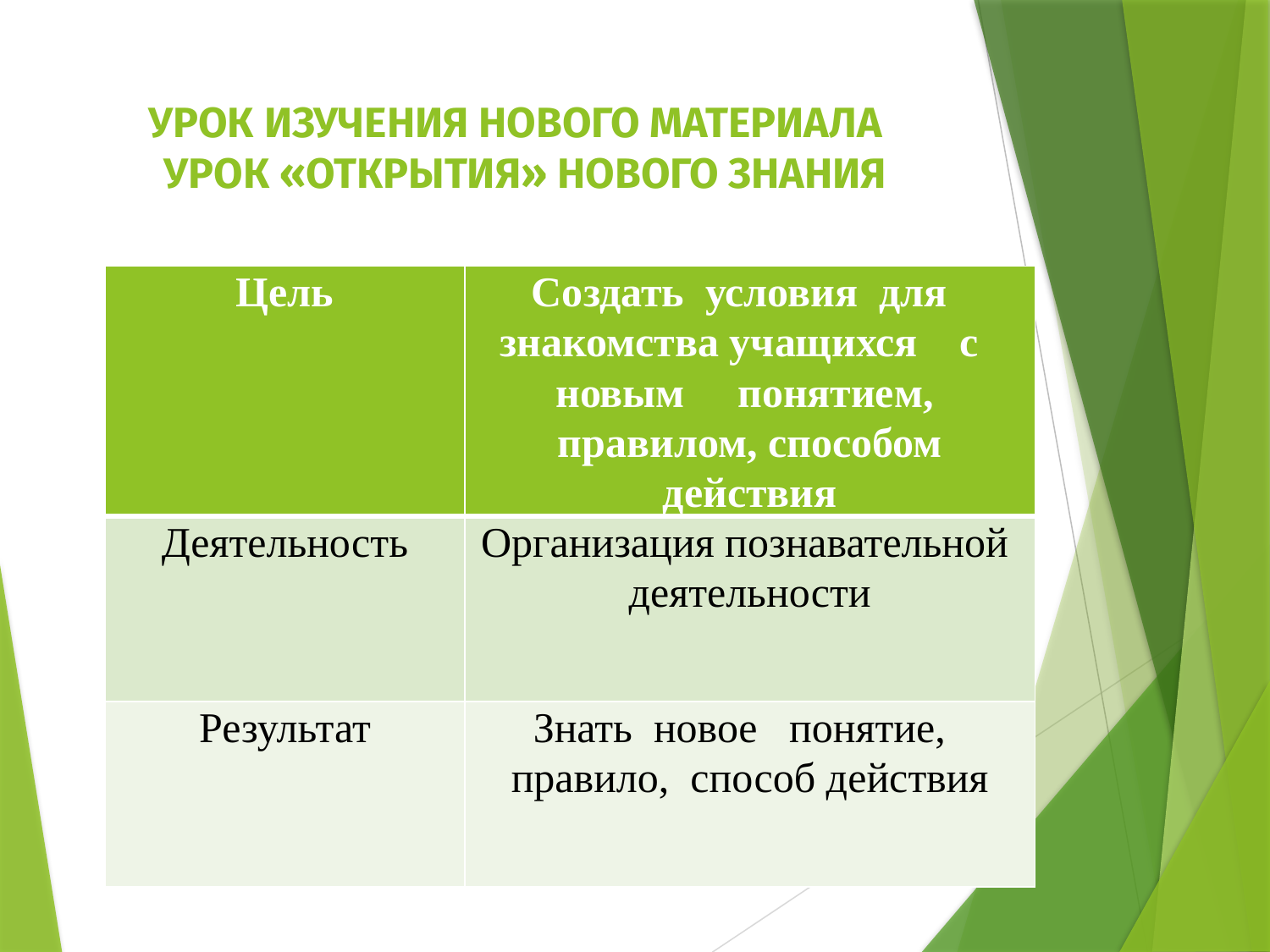

# УРОК ИЗУЧЕНИЯ НОВОГО МАТЕРИАЛА   УРОК «ОТКРЫТИЯ» НОВОГО ЗНАНИЯ
| Цель | Создать условия для знакомства учащихся с новым понятием, правилом, способом действия |
| --- | --- |
| Деятельность | Организация познавательной деятельности |
| Результат | Знать новое понятие, правило, способ действия |